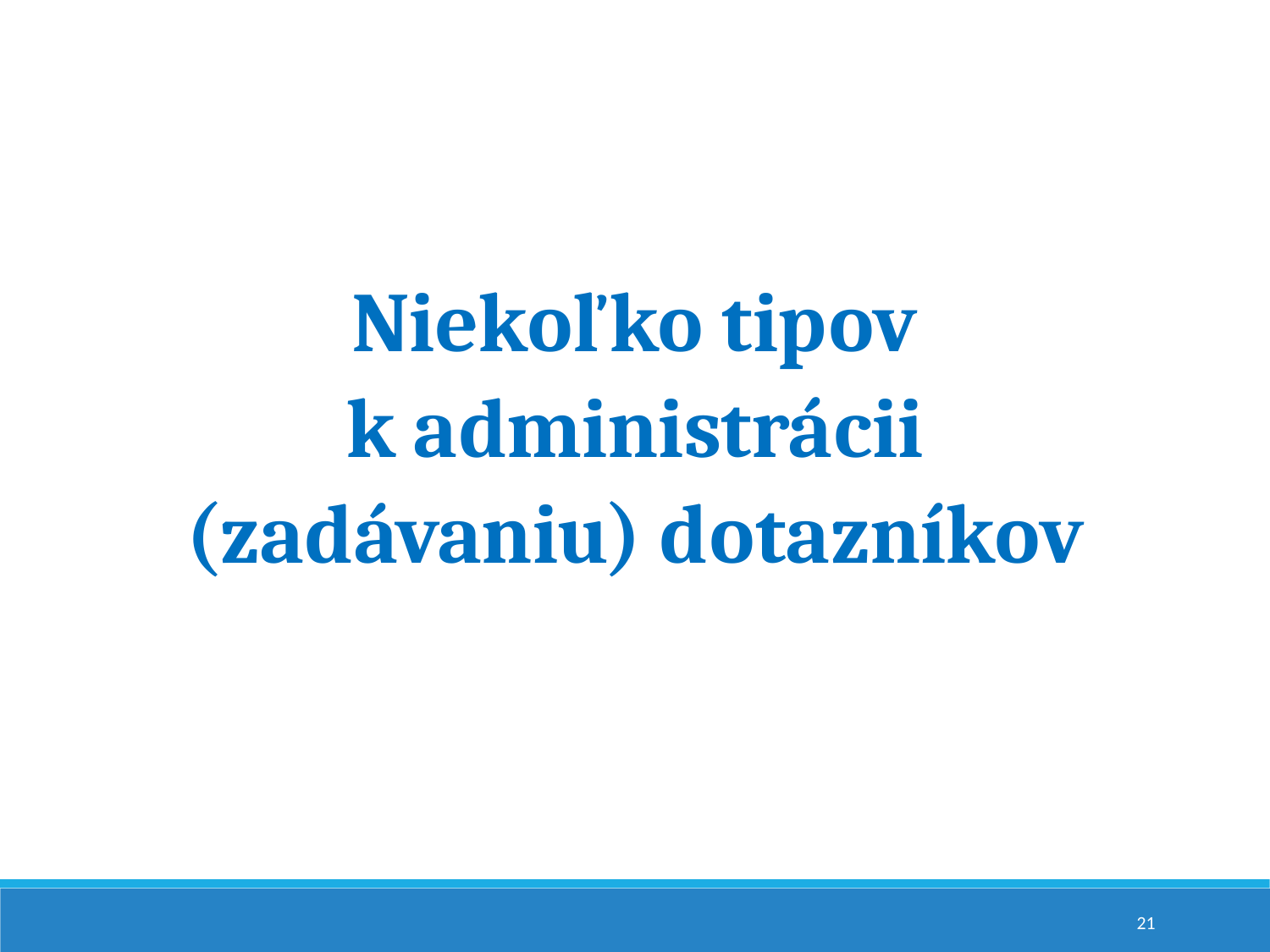

Niekoľko tipov
k administrácii
(zadávaniu) dotazníkov
21